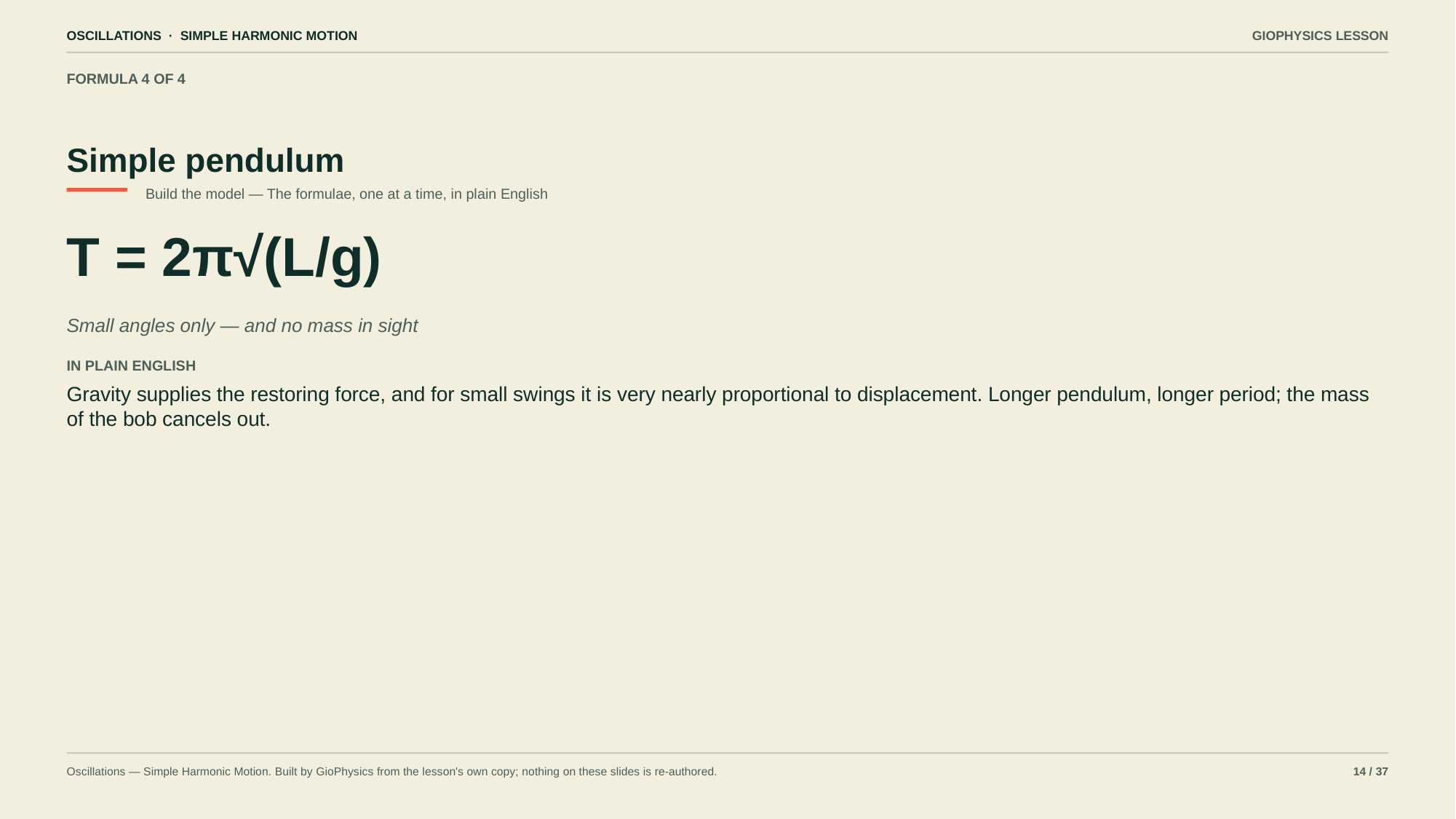

OSCILLATIONS  ·  SIMPLE HARMONIC MOTION
GIOPHYSICS LESSON

FORMULA 4 OF 4
Simple pendulum
Build the model — The formulae, one at a time, in plain English

T = 2π√(L/g)
Small angles only — and no mass in sight
IN PLAIN ENGLISH
Gravity supplies the restoring force, and for small swings it is very nearly proportional to displacement. Longer pendulum, longer period; the mass of the bob cancels out.

Oscillations — Simple Harmonic Motion. Built by GioPhysics from the lesson's own copy; nothing on these slides is re-authored.
14 / 37